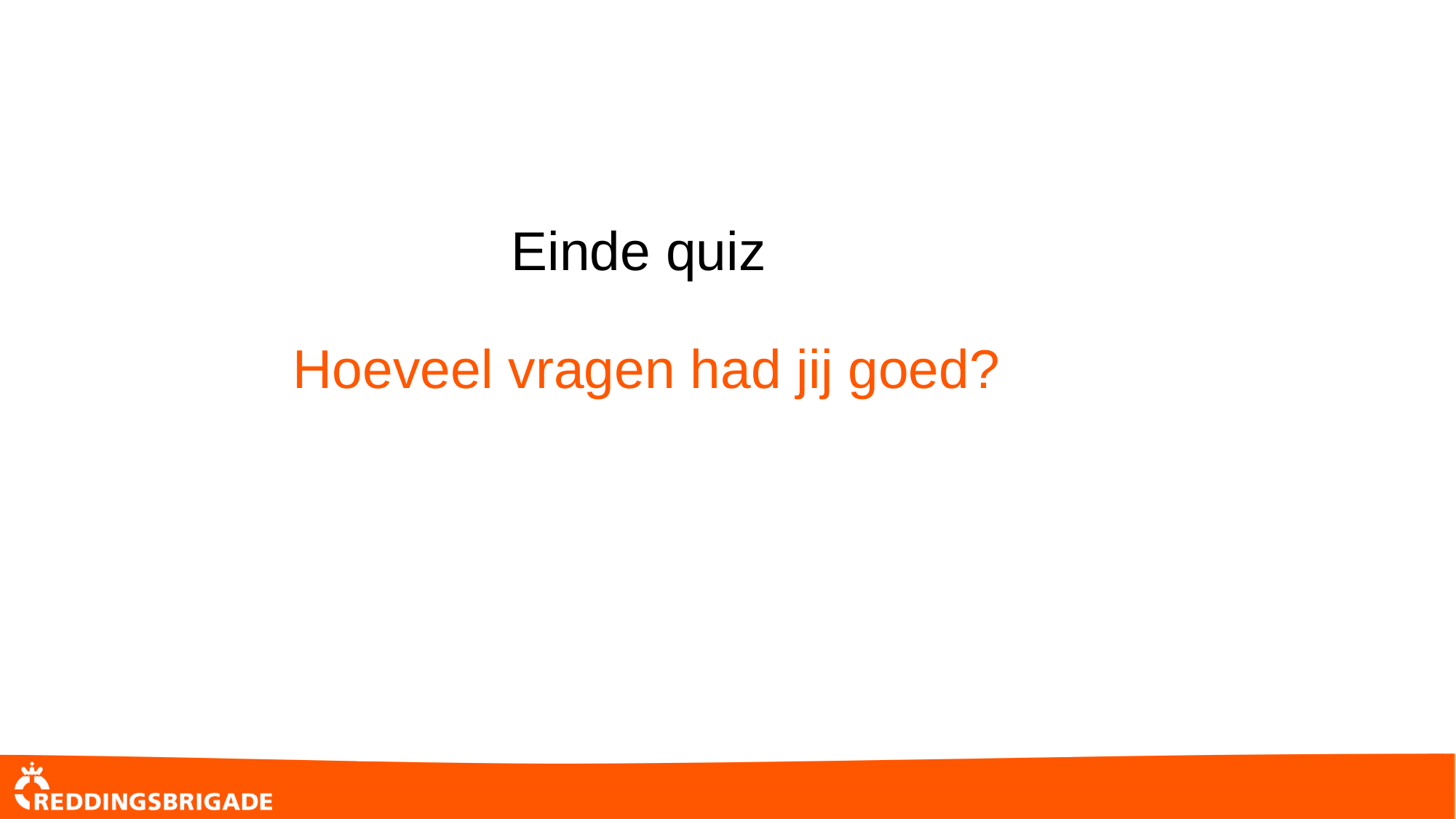

# Einde quiz Hoeveel vragen had jij goed?